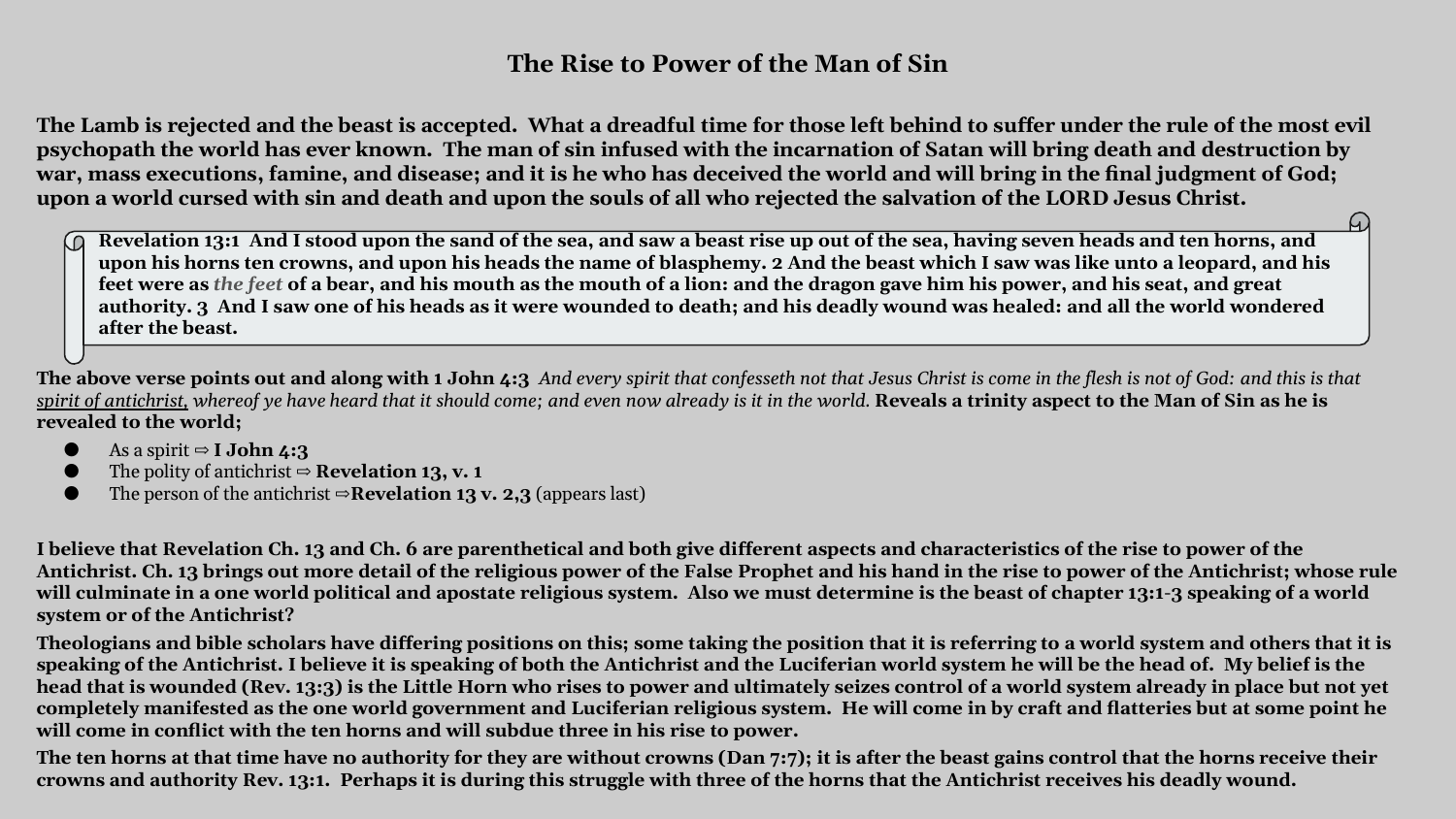

The Rise to Power of the Man of Sin
The Lamb is rejected and the beast is accepted.  What a dreadful time for those left behind to suffer under the rule of the most evil psychopath the world has ever known.  The man of sin infused with the incarnation of Satan will bring death and destruction by war, mass executions, famine, and disease; and it is he who has deceived the world and will bring in the final judgment of God;  upon a world cursed with sin and death and upon the souls of all who rejected the salvation of the LORD Jesus Christ.

The above verse points out and along with 1 John 4:3  And every spirit that confesseth not that Jesus Christ is come in the flesh is not of God: and this is that spirit of antichrist, whereof ye have heard that it should come; and even now already is it in the world. Reveals a trinity aspect to the Man of Sin as he is revealed to the world;
As a spirit ⇨ I John 4:3
The polity of antichrist ⇨ Revelation 13, v. 1
The person of the antichrist ⇨Revelation 13 v. 2,3 (appears last)

I believe that Revelation Ch. 13 and Ch. 6 are parenthetical and both give different aspects and characteristics of the rise to power of the Antichrist. Ch. 13 brings out more detail of the religious power of the False Prophet and his hand in the rise to power of the Antichrist; whose rule will culminate in a one world political and apostate religious system.  Also we must determine is the beast of chapter 13:1-3 speaking of a world system or of the Antichrist?
Theologians and bible scholars have differing positions on this; some taking the position that it is referring to a world system and others that it is speaking of the Antichrist. I believe it is speaking of both the Antichrist and the Luciferian world system he will be the head of.  My belief is the head that is wounded (Rev. 13:3) is the Little Horn who rises to power and ultimately seizes control of a world system already in place but not yet completely manifested as the one world government and Luciferian religious system.  He will come in by craft and flatteries but at some point he will come in conflict with the ten horns and will subdue three in his rise to power.
The ten horns at that time have no authority for they are without crowns (Dan 7:7); it is after the beast gains control that the horns receive their crowns and authority Rev. 13:1.  Perhaps it is during this struggle with three of the horns that the Antichrist receives his deadly wound.

Revelation 13:1  And I stood upon the sand of the sea, and saw a beast rise up out of the sea, having seven heads and ten horns, and upon his horns ten crowns, and upon his heads the name of blasphemy. 2 And the beast which I saw was like unto a leopard, and his feet were as the feet of a bear, and his mouth as the mouth of a lion: and the dragon gave him his power, and his seat, and great authority. 3  And I saw one of his heads as it were wounded to death; and his deadly wound was healed: and all the world wondered after the beast.